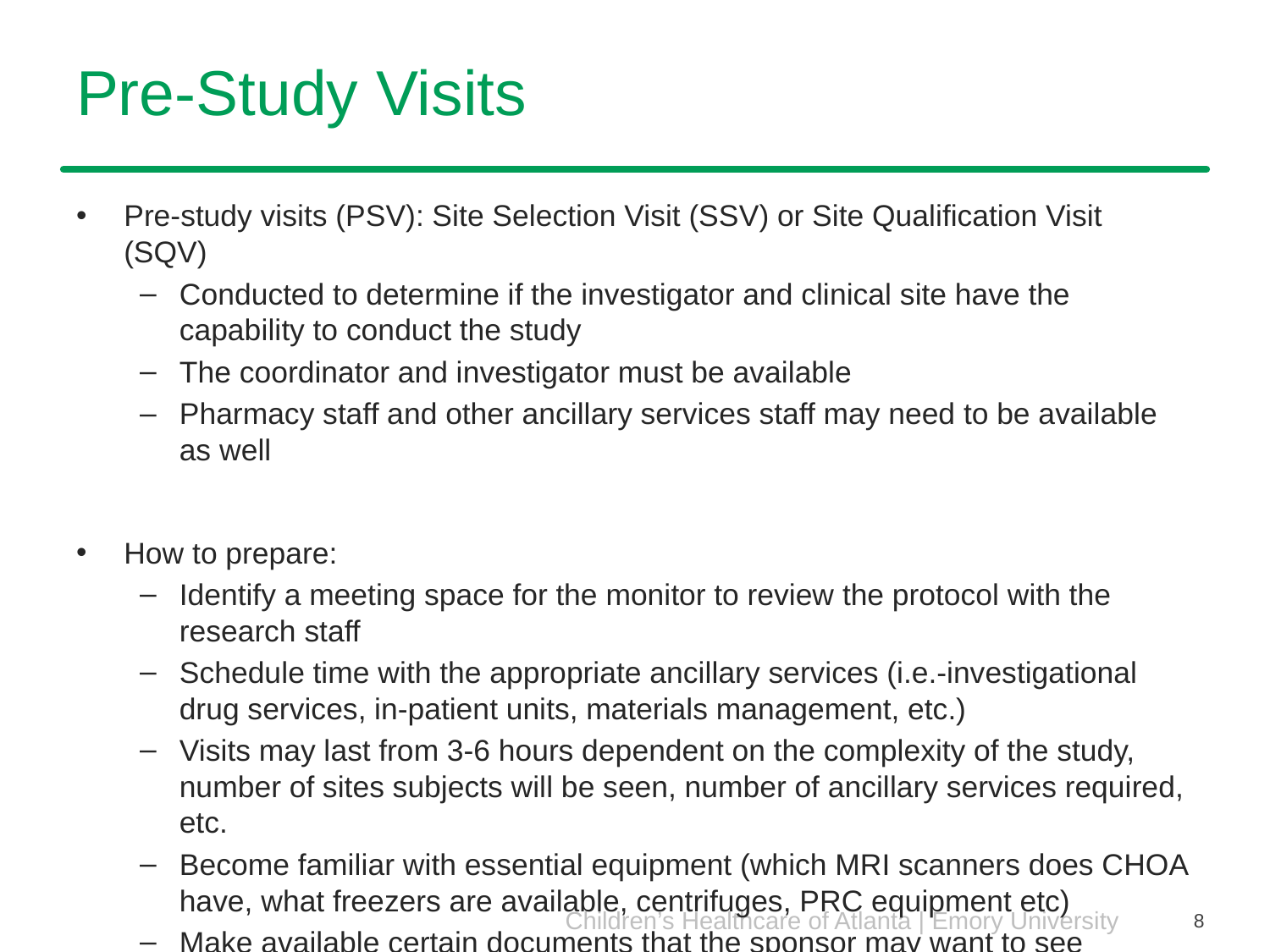

# Pre-Study Visits
Pre-study visits (PSV): Site Selection Visit (SSV) or Site Qualification Visit (SQV)
Conducted to determine if the investigator and clinical site have the capability to conduct the study
The coordinator and investigator must be available
Pharmacy staff and other ancillary services staff may need to be available as well

How to prepare:
Identify a meeting space for the monitor to review the protocol with the research staff
Schedule time with the appropriate ancillary services (i.e.-investigational drug services, in-patient units, materials management, etc.)
Visits may last from 3-6 hours dependent on the complexity of the study, number of sites subjects will be seen, number of ancillary services required, etc.
Become familiar with essential equipment (which MRI scanners does CHOA have, what freezers are available, centrifuges, PRC equipment etc)
Make available certain documents that the sponsor may want to see

8